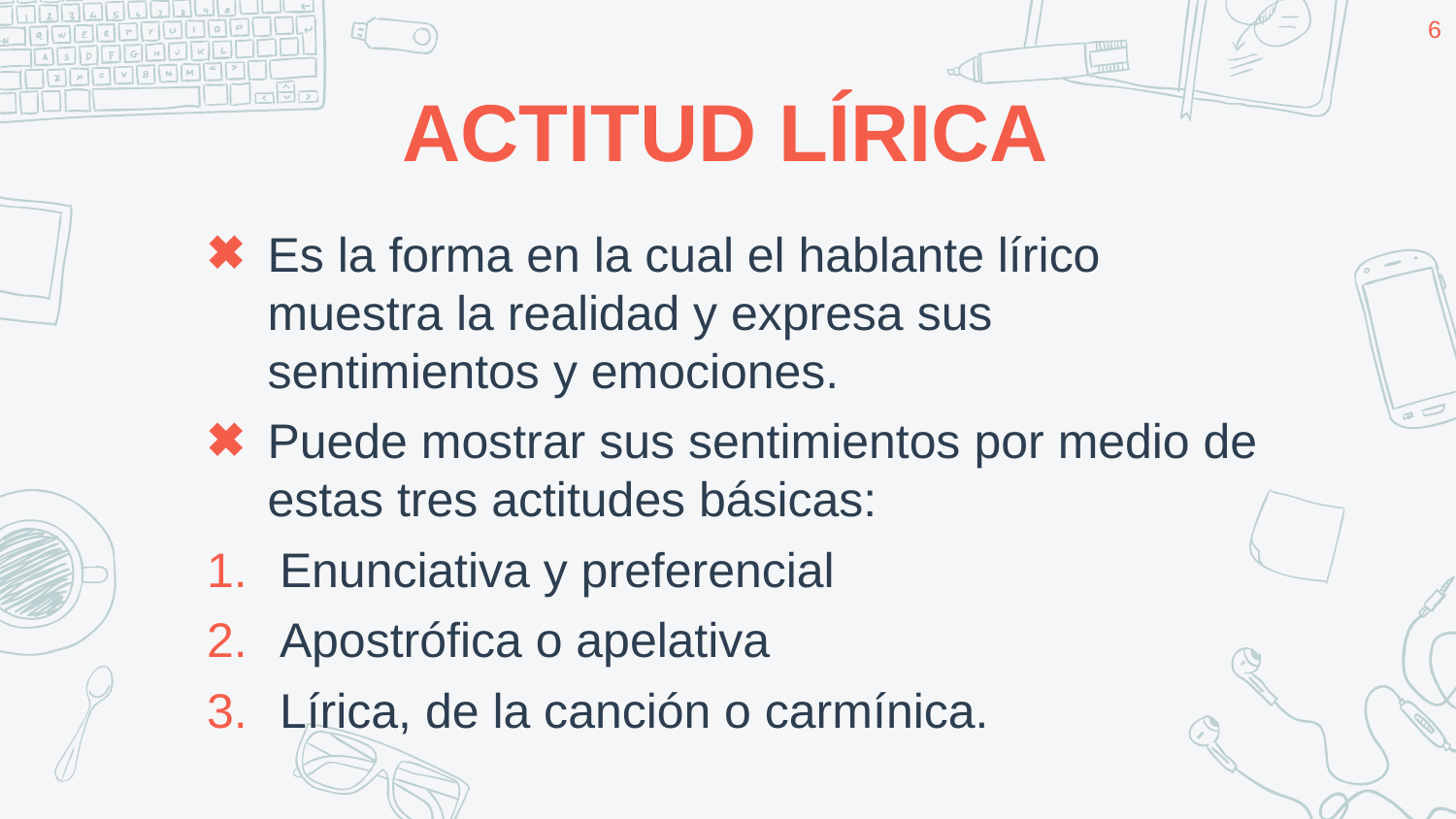

6
# ACTITUD LÍRICA
Es la forma en la cual el hablante lírico muestra la realidad y expresa sus sentimientos y emociones.
Puede mostrar sus sentimientos por medio de estas tres actitudes básicas:
Enunciativa y preferencial
Apostrófica o apelativa
Lírica, de la canción o carmínica.